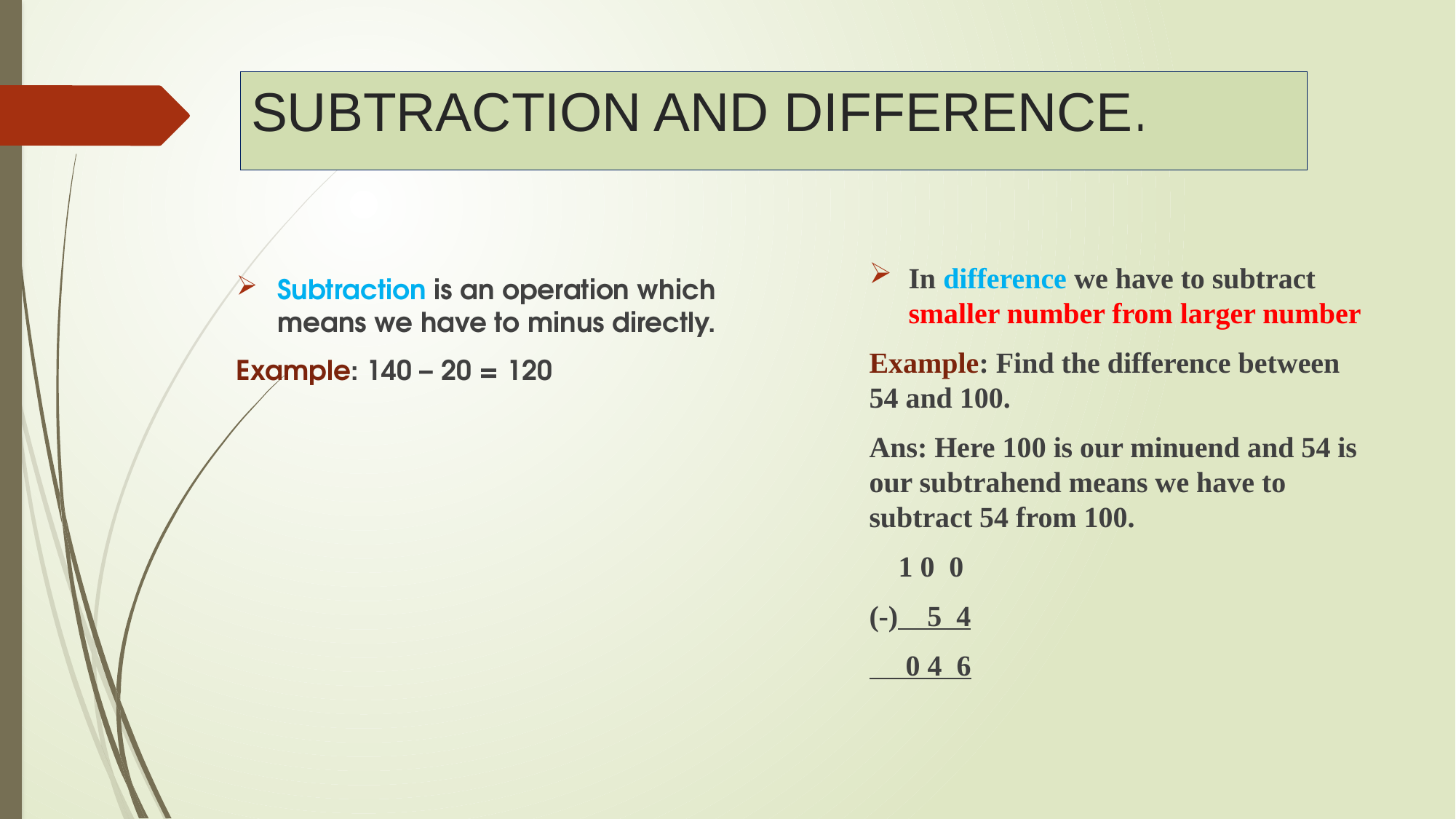

# SUBTRACTION AND DIFFERENCE.
In difference we have to subtract smaller number from larger number
Example: Find the difference between 54 and 100.
Ans: Here 100 is our minuend and 54 is our subtrahend means we have to subtract 54 from 100.
    1 0  0
(-)    5  4
     0 4  6
Subtraction is an operation which means we have to minus directly.
Example: 140 – 20 = 120